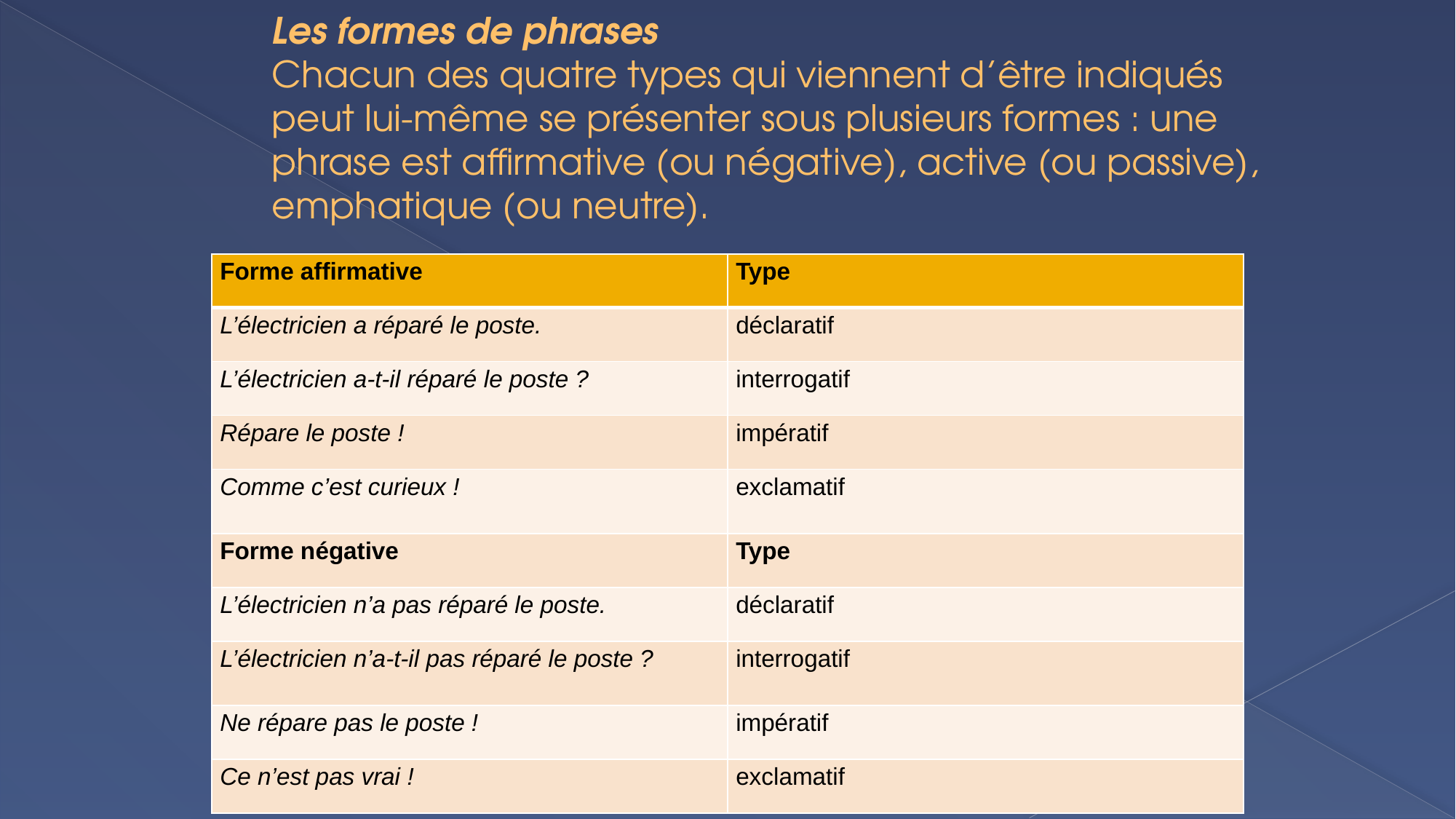

# Les formes de phrases Chacun des quatre types qui viennent d’être indiqués peut lui-même se présenter sous plusieurs formes : une phrase est affirmative (ou négative), active (ou passive), emphatique (ou neutre).
| Forme affirmative | Type |
| --- | --- |
| L’électricien a réparé le poste. | déclaratif |
| L’électricien a-t-il réparé le poste ? | interrogatif |
| Répare le poste ! | impératif |
| Comme c’est curieux ! | exclamatif |
| Forme négative | Type |
| L’électricien n’a pas réparé le poste. | déclaratif |
| L’électricien n’a-t-il pas réparé le poste ? | interrogatif |
| Ne répare pas le poste ! | impératif |
| Ce n’est pas vrai ! | exclamatif |